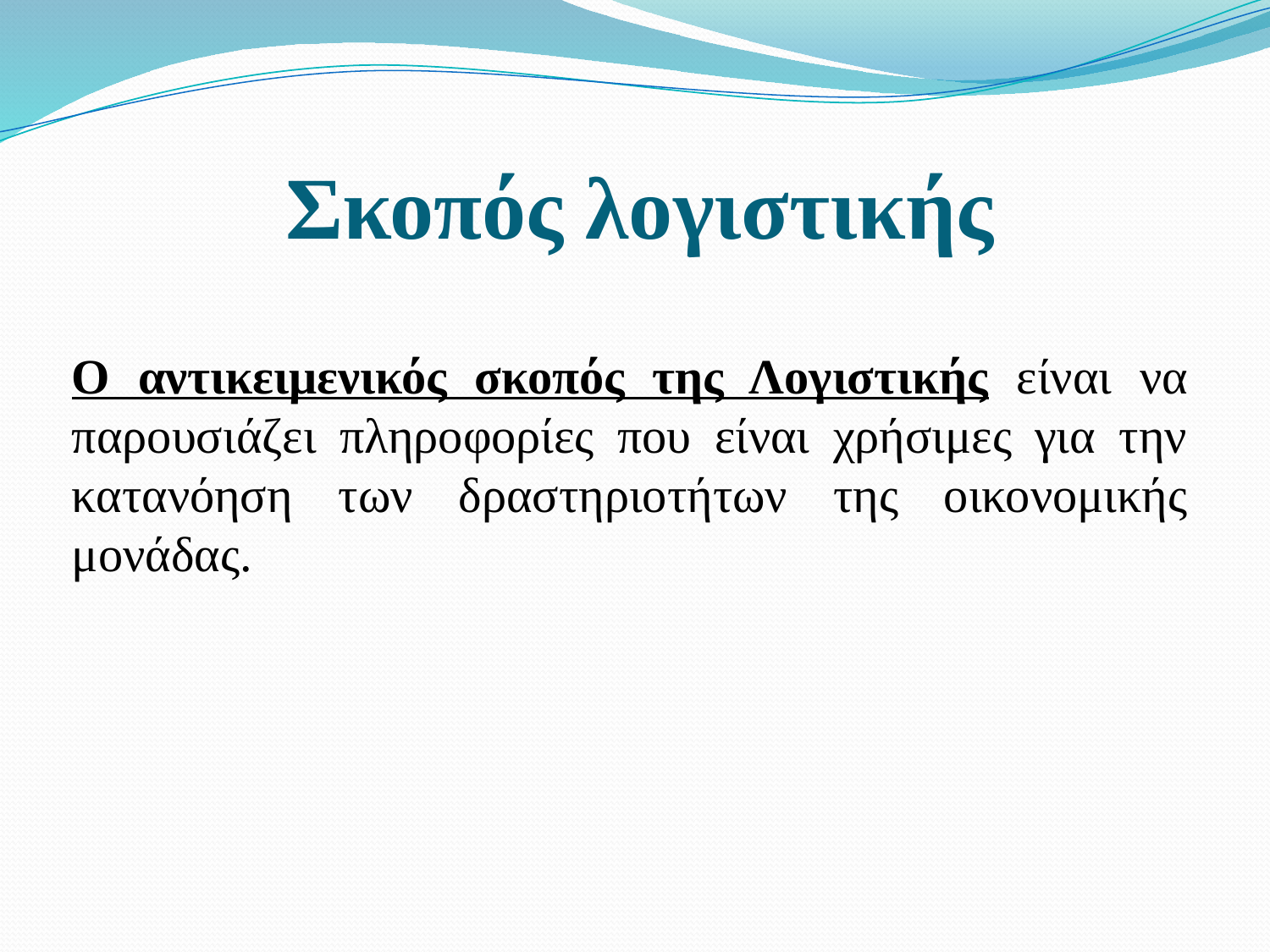

# Σκοπός λογιστικής

Ο αντικειμενικός σκοπός της Λογιστικής είναι να παρουσιάζει πληροφορίες που είναι χρήσιμες για την κατανόηση των δραστηριοτήτων της οικονομικής μονάδας.